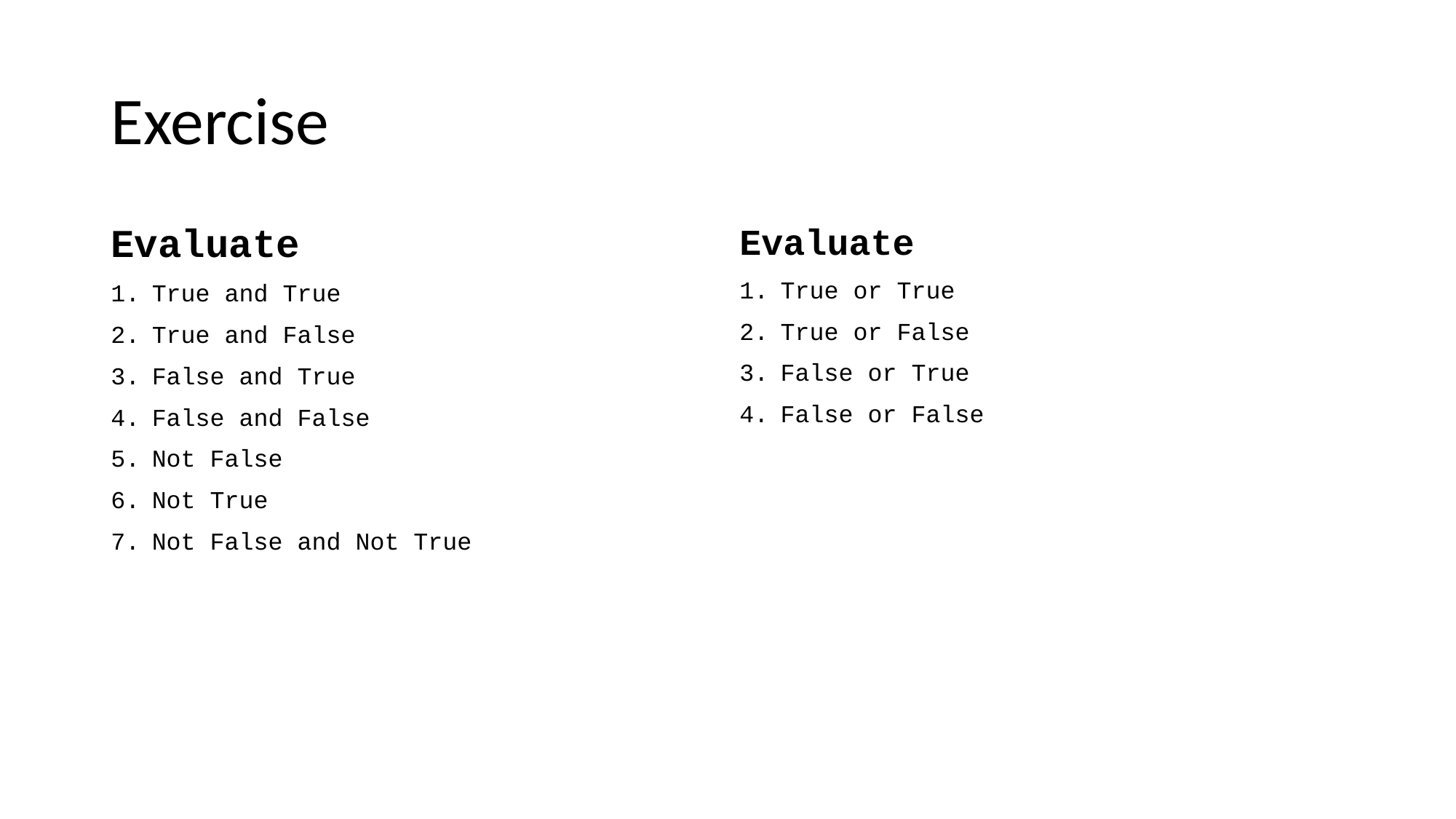

# Exercise
Evaluate
True and True
True and False
False and True
False and False
Not False
Not True
Not False and Not True

Evaluate
True or True
True or False
False or True
False or False